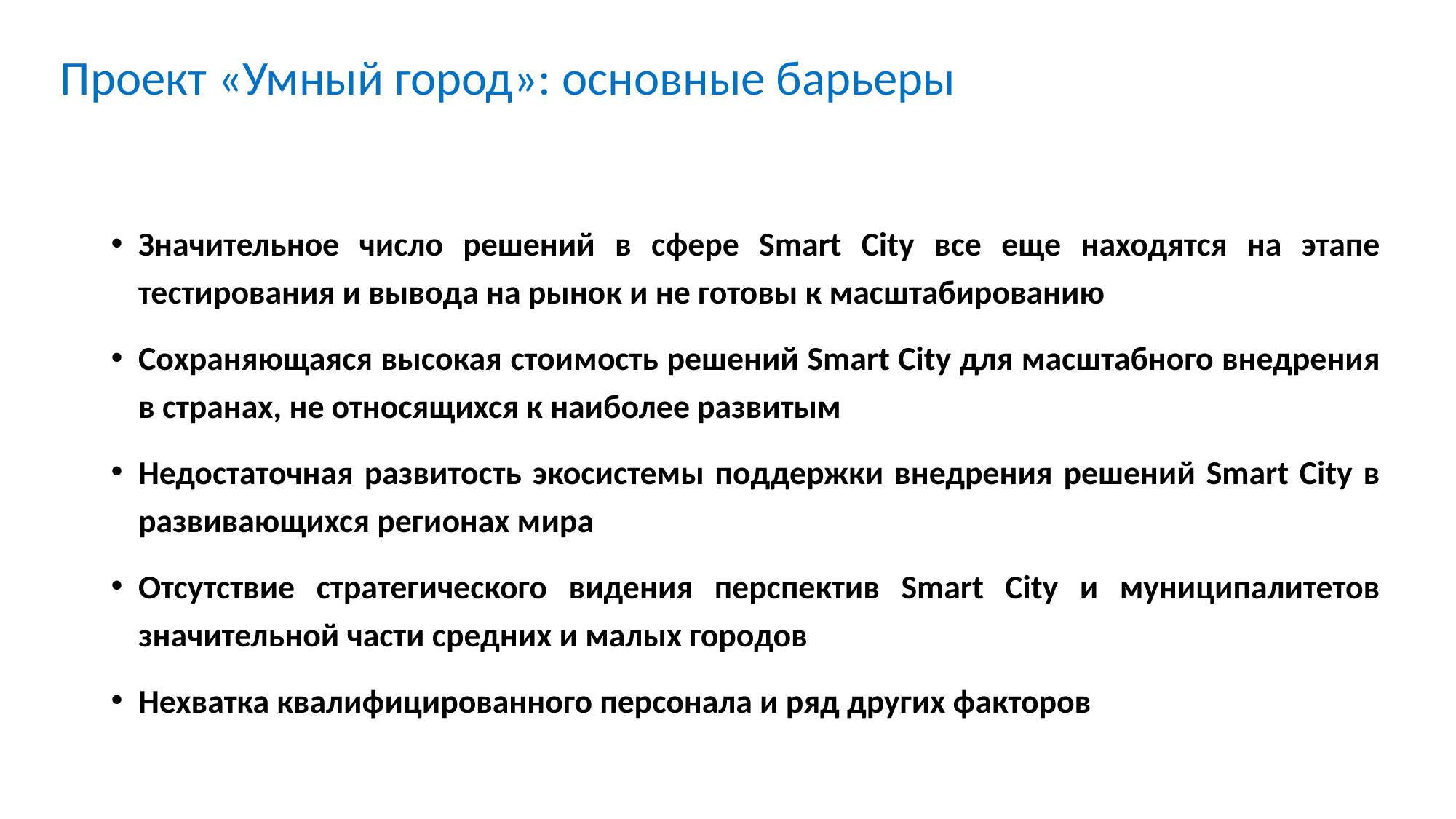

# Проект «Умный город»: основные барьеры
Значительное число решений в сфере Smart City все еще находятся на этапе тестирования и вывода на рынок и не готовы к масштабированию
Сохраняющаяся высокая стоимость решений Smart City для масштабного внедрения в странах, не относящихся к наиболее развитым
Недостаточная развитость экосистемы поддержки внедрения решений Smart City в развивающихся регионах мира
Отсутствие стратегического видения перспектив Smart City и муниципалитетов значительной части средних и малых городов
Нехватка квалифицированного персонала и ряд других факторов